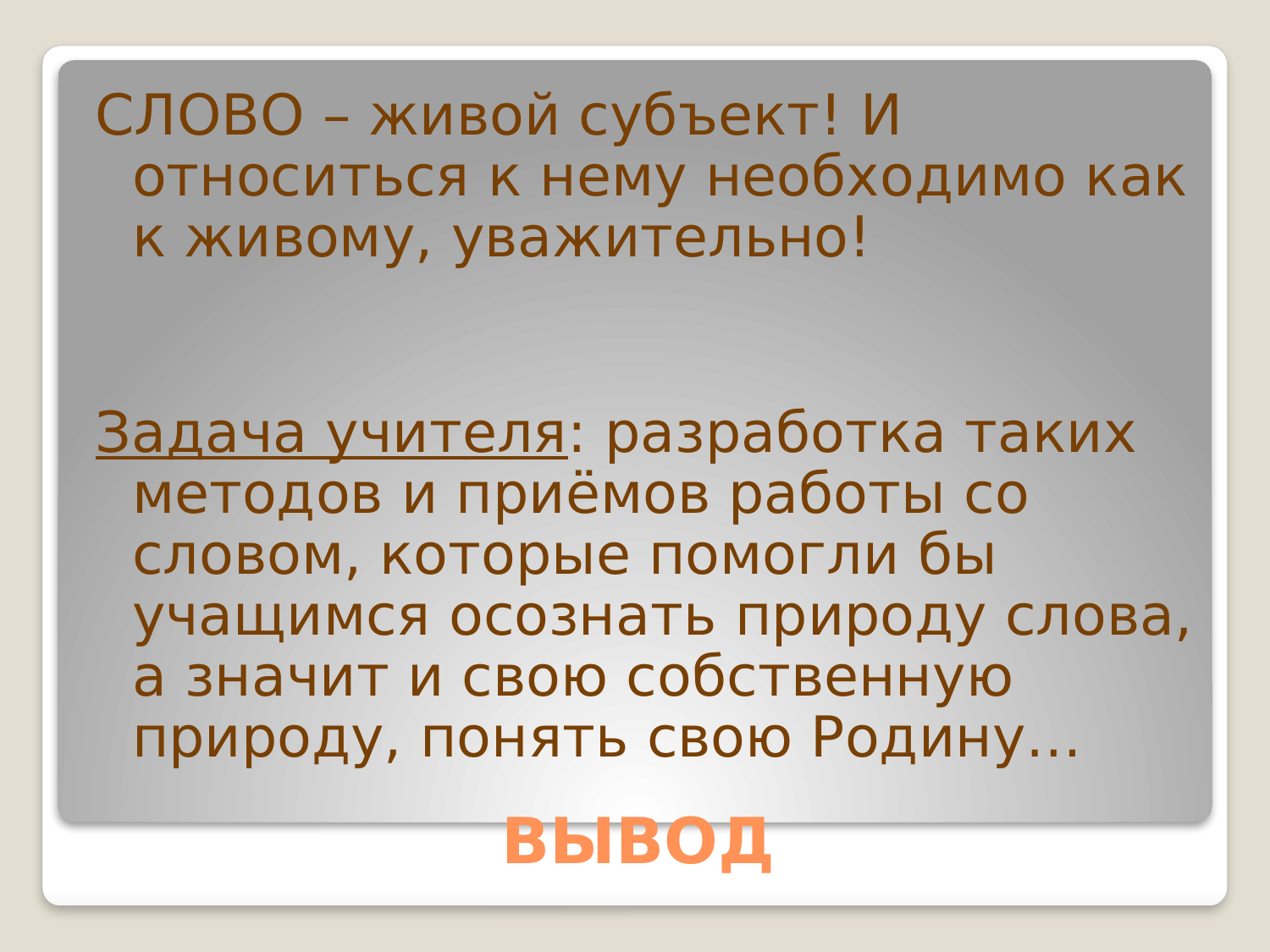

СЛОВО – живой субъект! И относиться к нему необходимо как к живому, уважительно!

Задача учителя: разработка таких методов и приёмов работы со словом, которые помогли бы учащимся осознать природу слова, а значит и свою собственную природу, понять свою Родину…
# ВЫВОД